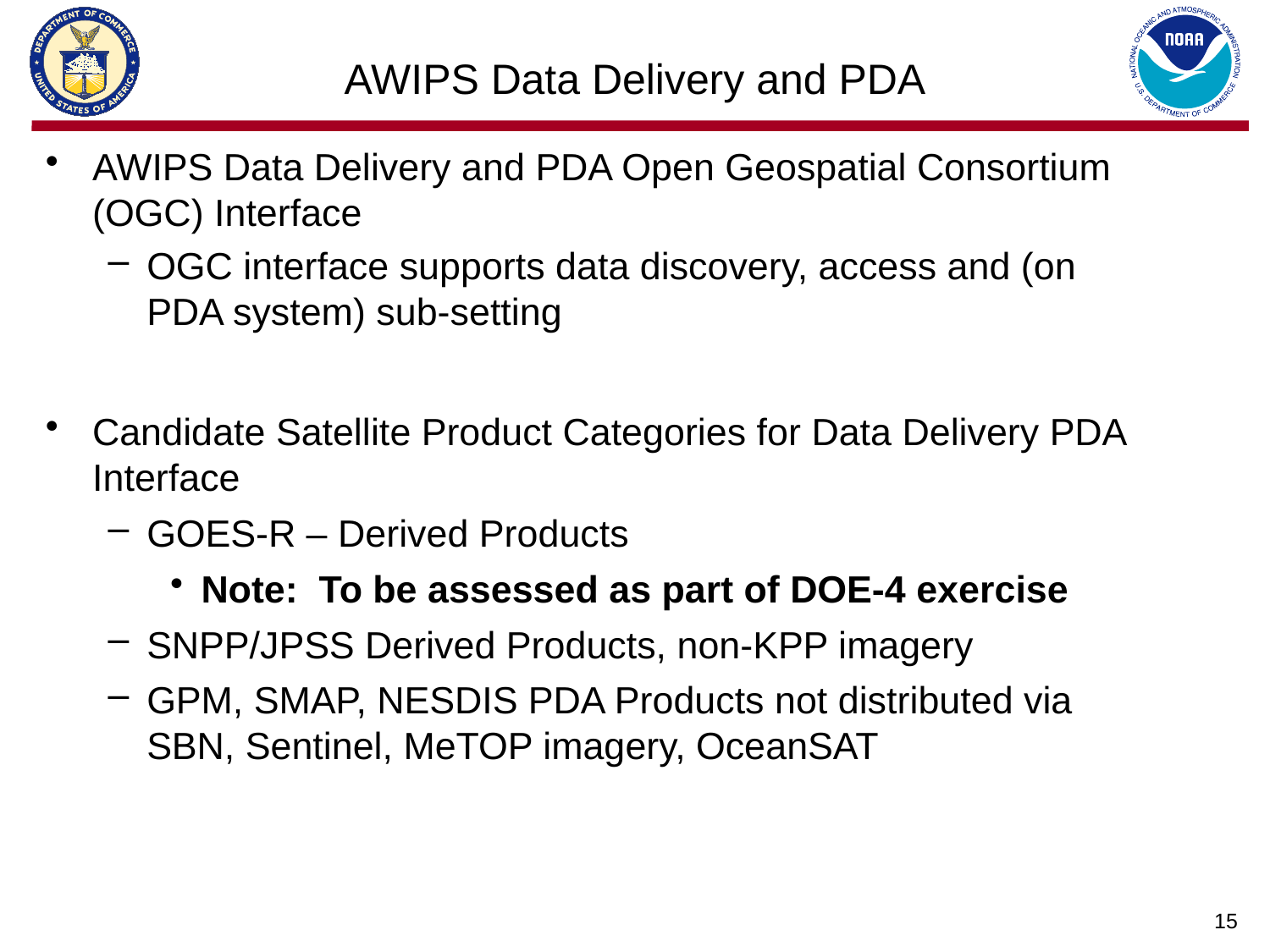

# AWIPS Data Delivery and PDA
AWIPS Data Delivery and PDA Open Geospatial Consortium (OGC) Interface
OGC interface supports data discovery, access and (on PDA system) sub-setting

Candidate Satellite Product Categories for Data Delivery PDA Interface
GOES-R – Derived Products
Note:  To be assessed as part of DOE-4 exercise
SNPP/JPSS Derived Products, non-KPP imagery
GPM, SMAP, NESDIS PDA Products not distributed via SBN, Sentinel, MeTOP imagery, OceanSAT

15